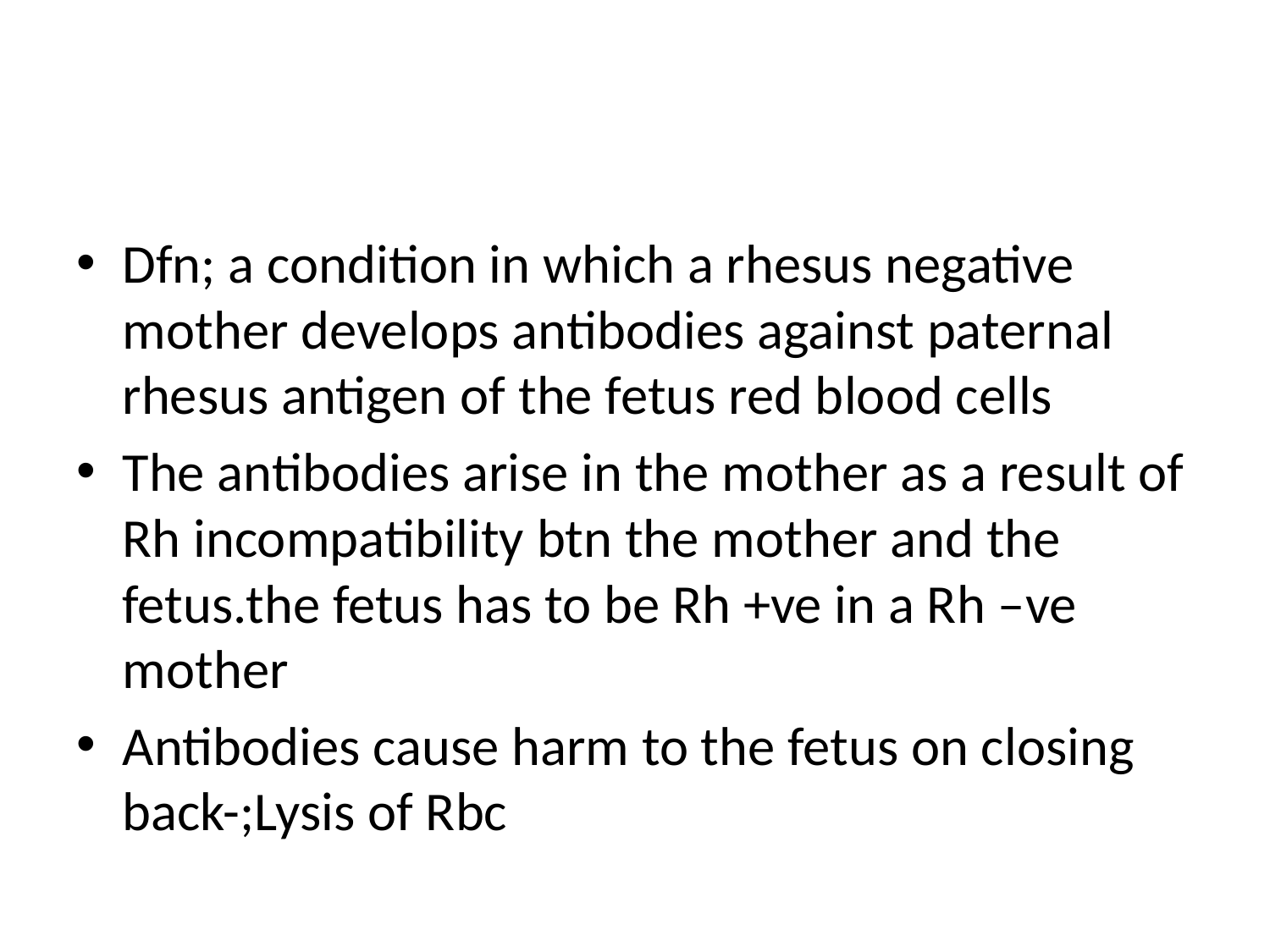

#
Dfn; a condition in which a rhesus negative mother develops antibodies against paternal rhesus antigen of the fetus red blood cells
The antibodies arise in the mother as a result of Rh incompatibility btn the mother and the fetus.the fetus has to be Rh +ve in a Rh –ve mother
Antibodies cause harm to the fetus on closing back-;Lysis of Rbc